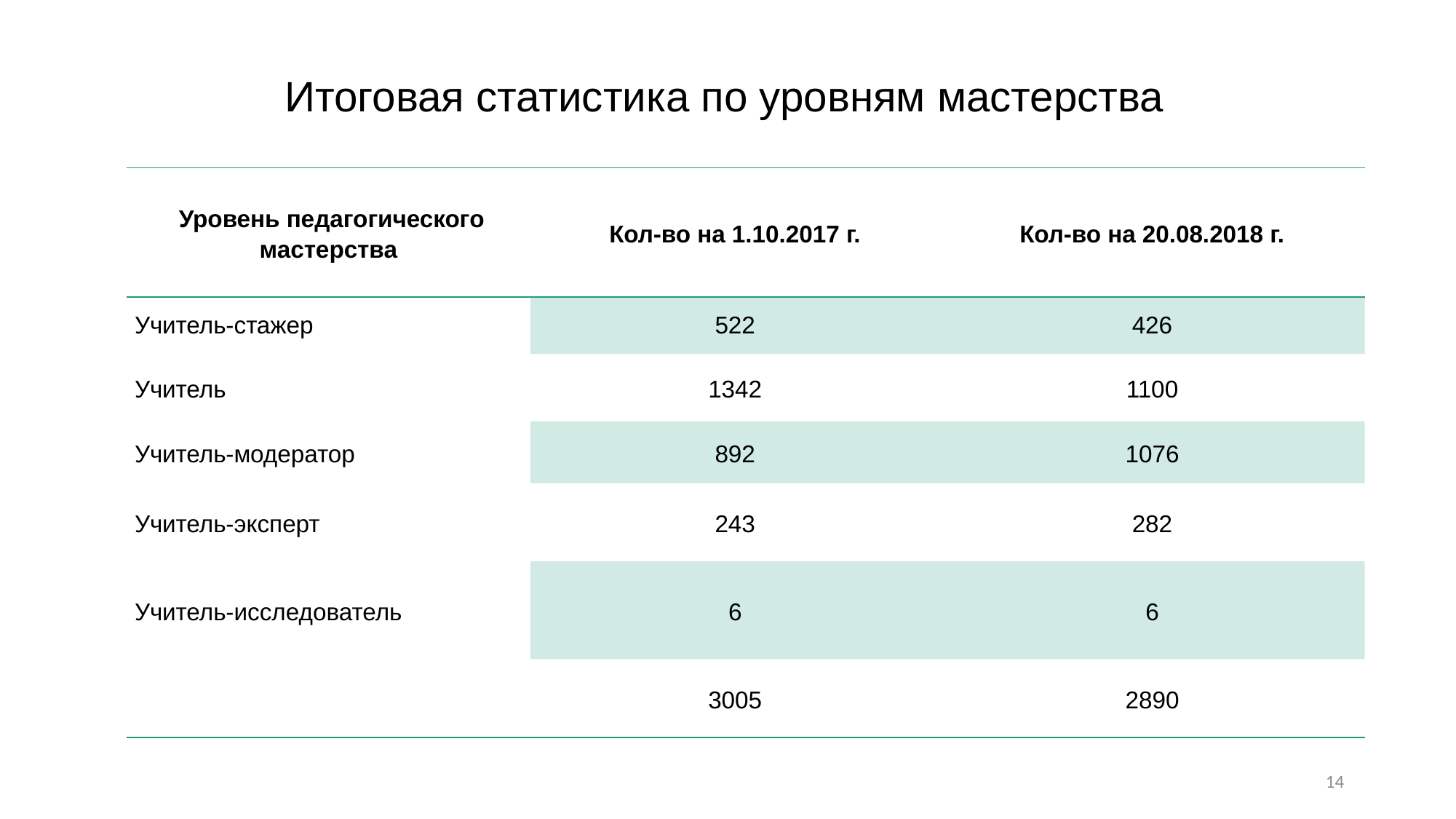

Итоговая статистика по уровням мастерства
| Уровень педагогического мастерства | Кол-во на 1.10.2017 г. | Кол-во на 20.08.2018 г. |
| --- | --- | --- |
| Учитель-стажер | 522 | 426 |
| Учитель | 1342 | 1100 |
| Учитель-модератор | 892 | 1076 |
| Учитель-эксперт | 243 | 282 |
| Учитель-исследователь | 6 | 6 |
|  | 3005 | 2890 |
14